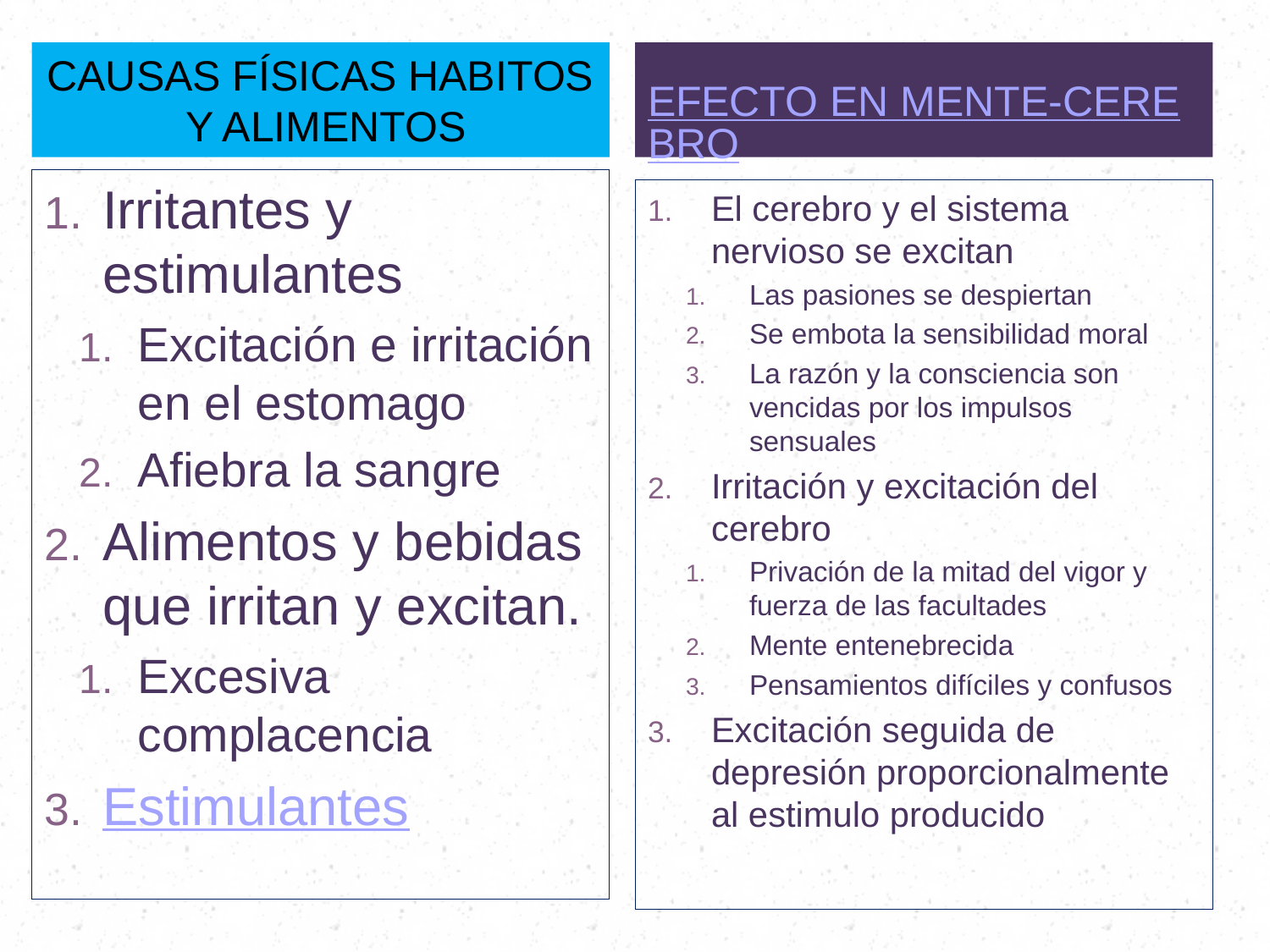

CAUSAS FÍSICAS HABITOS  Y ALIMENTOS
EFECTO EN MENTE-CEREBRO
Irritantes y estimulantes
Excitación e irritación en el estomago
Afiebra la sangre
Alimentos y bebidas que irritan y excitan.
Excesiva complacencia
Estimulantes

El cerebro y el sistema nervioso se excitan
Las pasiones se despiertan
Se embota la sensibilidad moral
La razón y la consciencia son vencidas por los impulsos sensuales
Irritación y excitación del cerebro
Privación de la mitad del vigor y fuerza de las facultades
Mente entenebrecida
Pensamientos difíciles y confusos
Excitación seguida de depresión proporcionalmente al estimulo producido